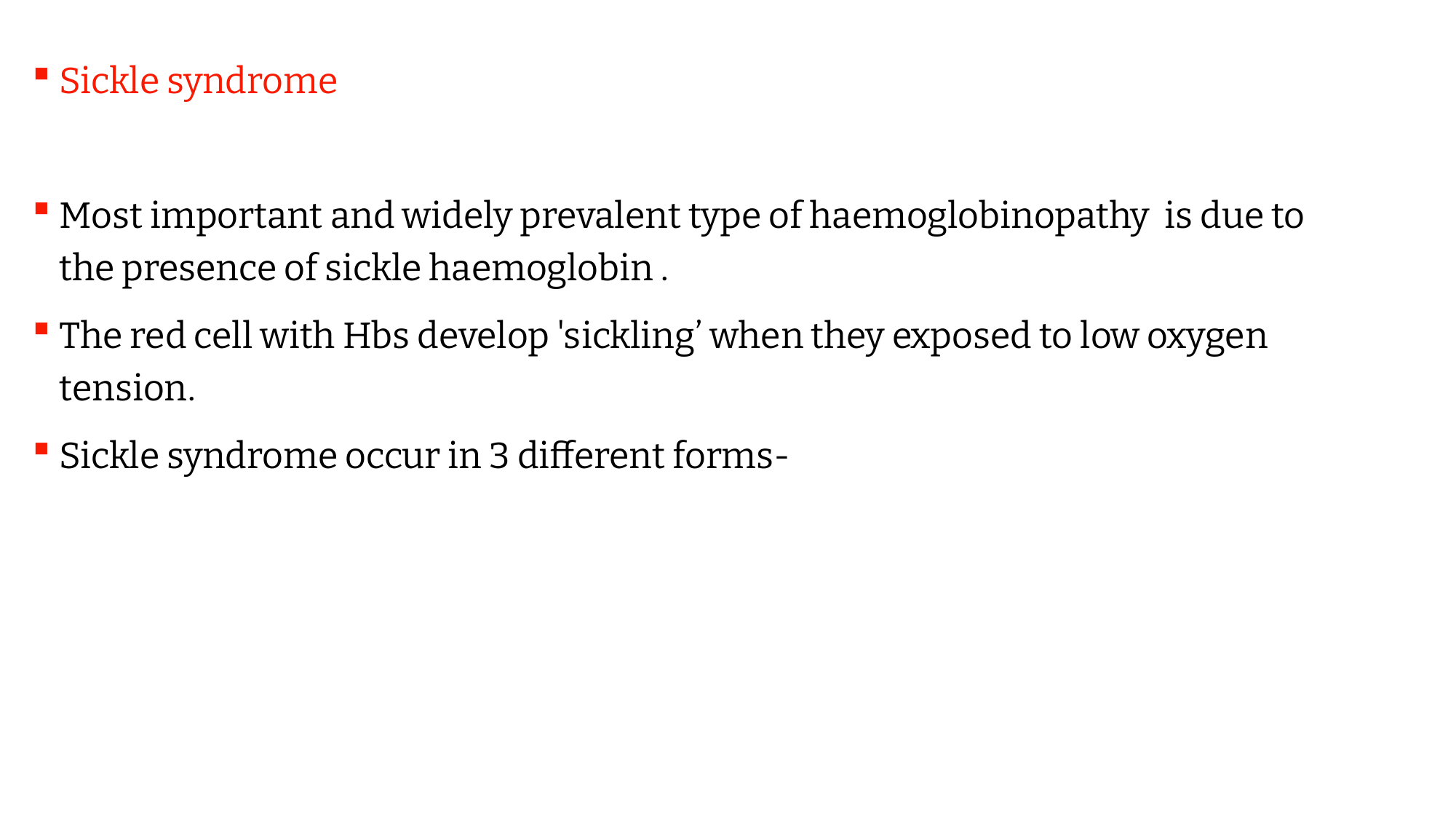

Sickle syndrome

Most important and widely prevalent type of haemoglobinopathy  is due to the presence of sickle haemoglobin .
The red cell with Hbs develop 'sickling’ when they exposed to low oxygen tension.
Sickle syndrome occur in 3 different forms-